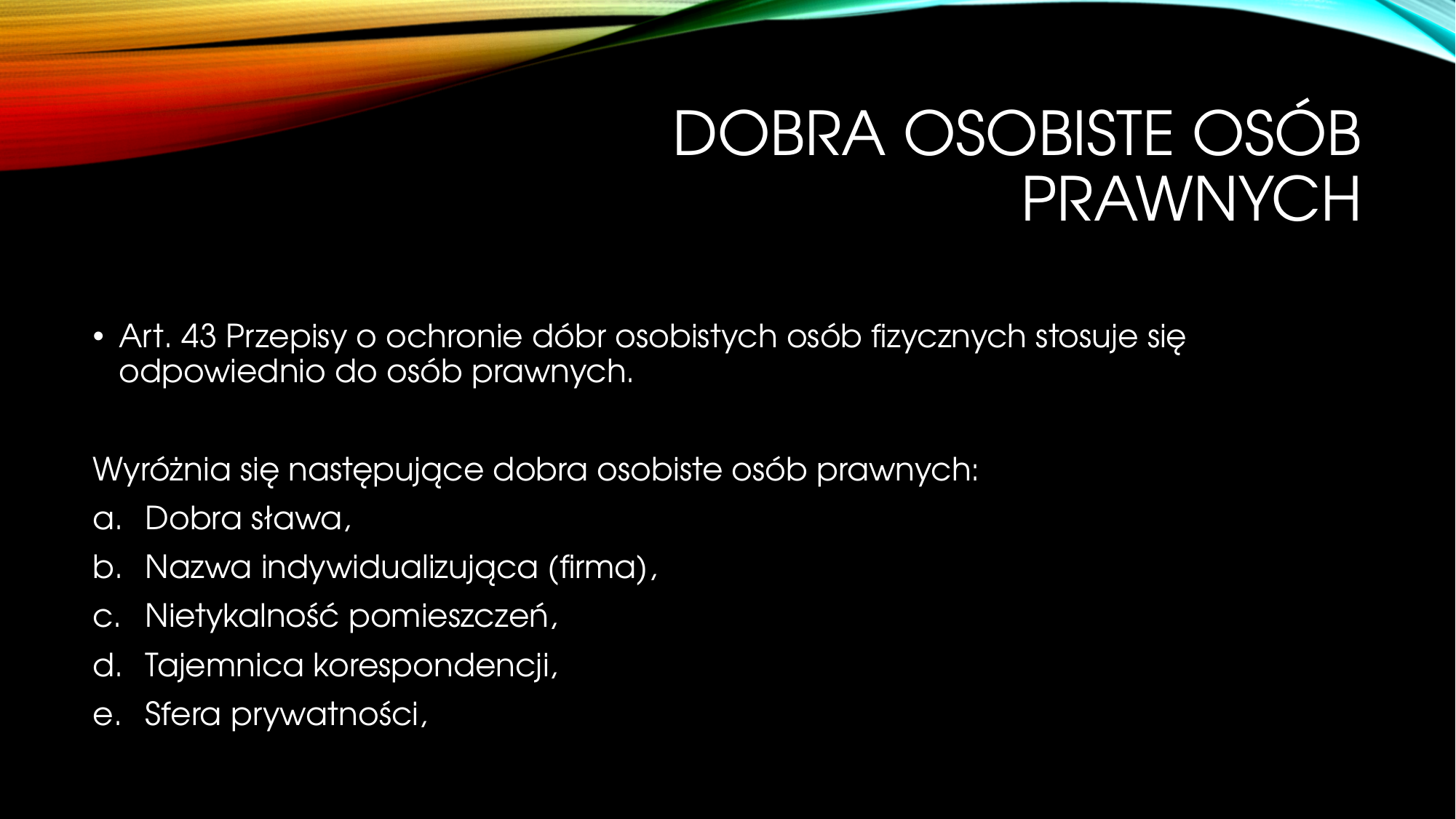

# Dobra osobiste osób prawnych

Art. 43 Przepisy o ochronie dóbr osobistych osób fizycznych stosuje się odpowiednio do osób prawnych.

Wyróżnia się następujące dobra osobiste osób prawnych:
Dobra sława,
Nazwa indywidualizująca (firma),
Nietykalność pomieszczeń,
Tajemnica korespondencji,
Sfera prywatności,